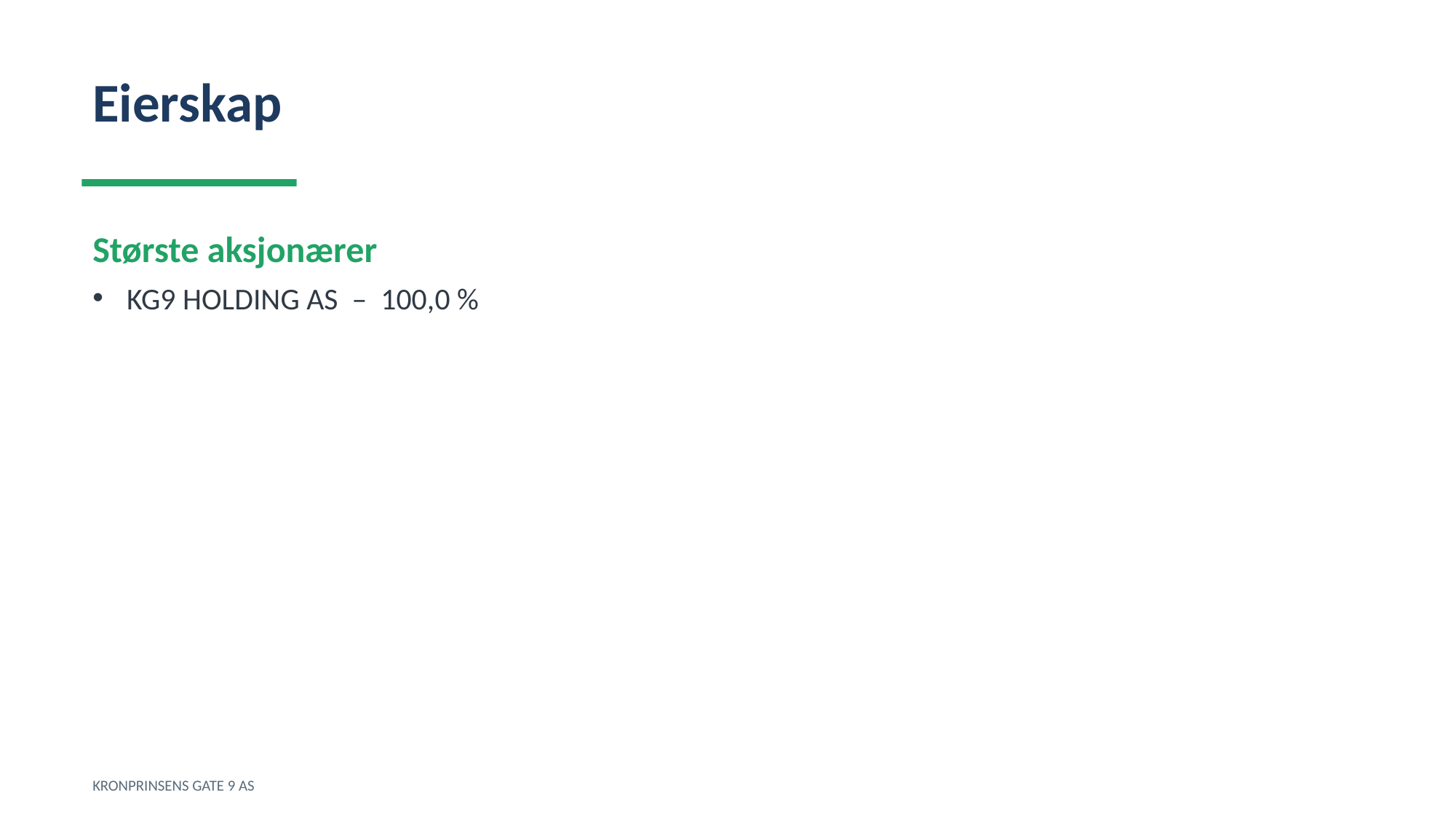

Eierskap

Største aksjonærer
KG9 HOLDING AS  –  100,0 %
KRONPRINSENS GATE 9 AS